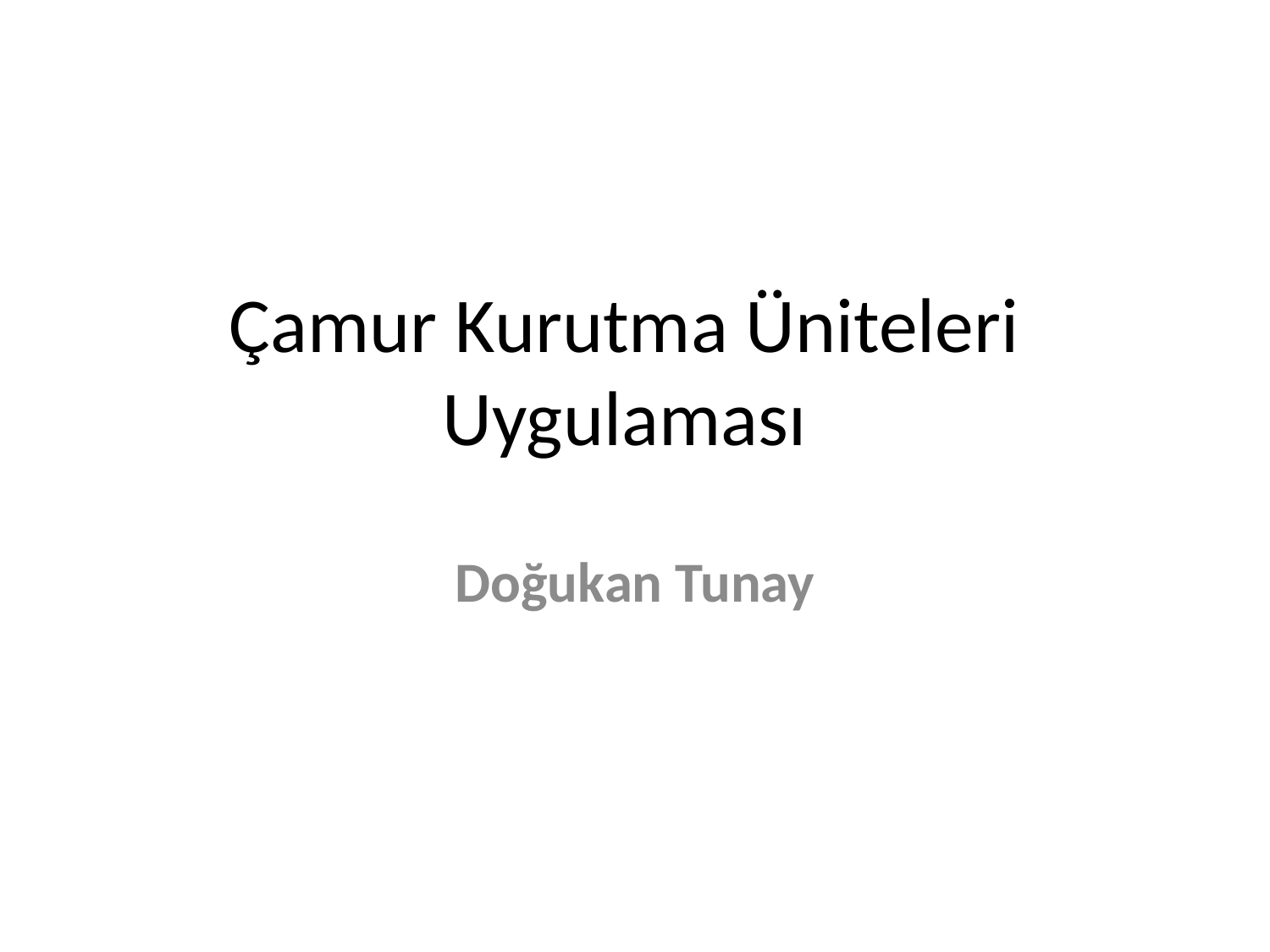

# Çamur Kurutma Üniteleri Uygulaması
Doğukan Tunay